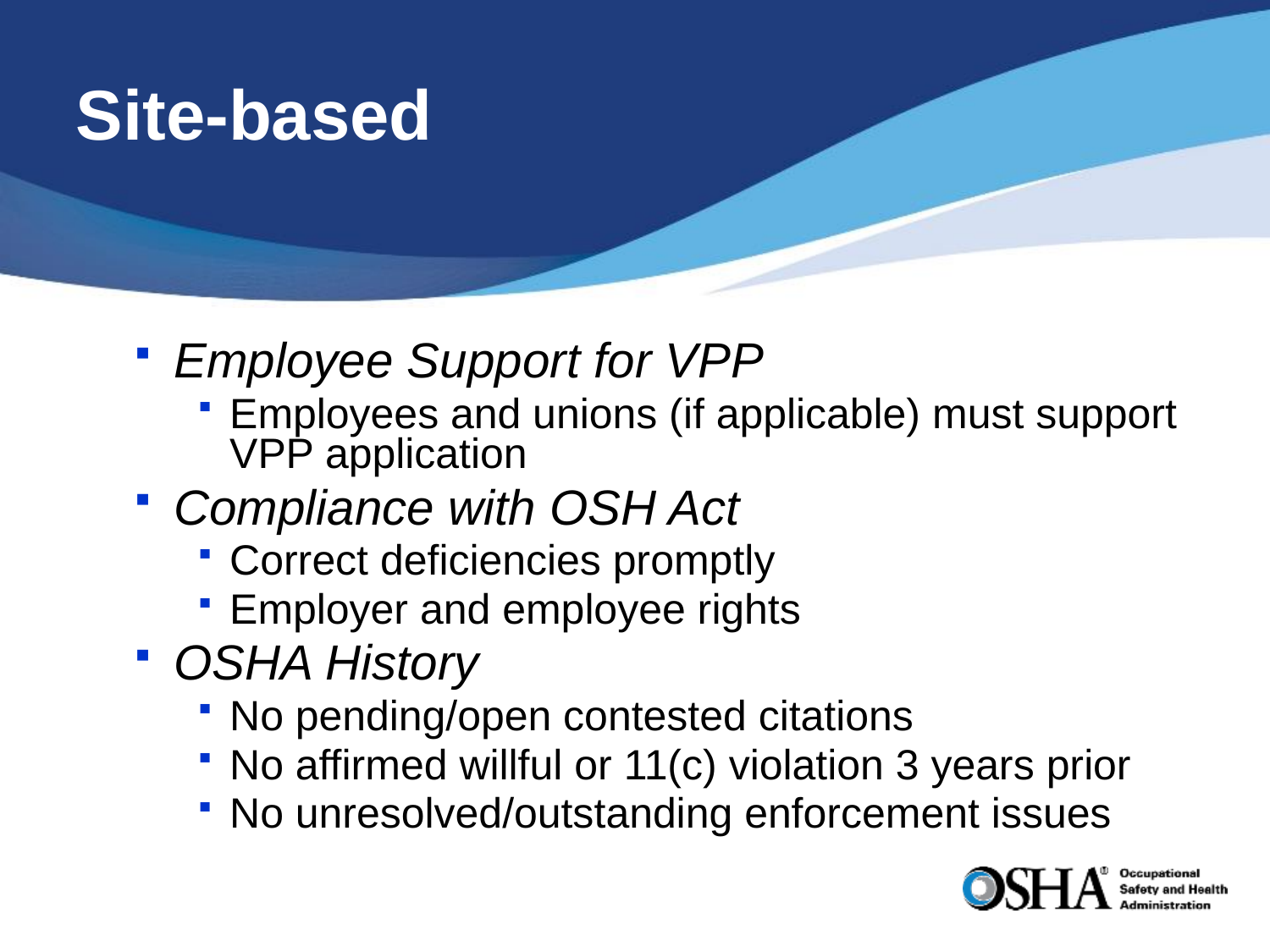

# Site-based

Employee Support for VPP
Employees and unions (if applicable) must support VPP application
Compliance with OSH Act
Correct deficiencies promptly
Employer and employee rights
OSHA History
No pending/open contested citations
No affirmed willful or 11(c) violation 3 years prior
No unresolved/outstanding enforcement issues